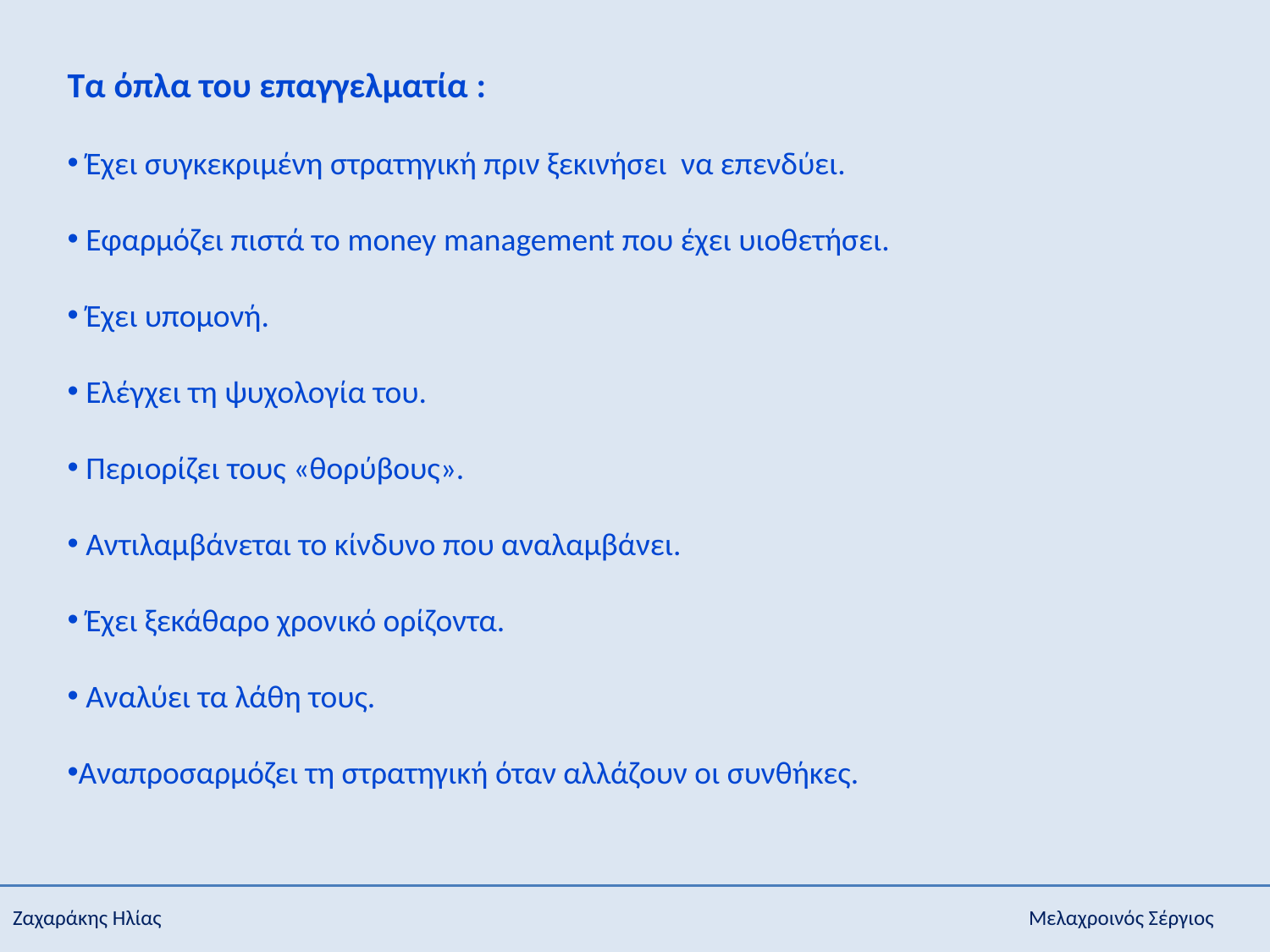

Τα όπλα του επαγγελματία :

 Έχει συγκεκριμένη στρατηγική πριν ξεκινήσει  να επενδύει.

 Εφαρμόζει πιστά το money management που έχει υιοθετήσει.

 Έχει υπομονή.

 Ελέγχει τη ψυχολογία του.

 Περιορίζει τους «θορύβους».

 Αντιλαμβάνεται το κίνδυνο που αναλαμβάνει.

 Έχει ξεκάθαρο χρονικό ορίζοντα.

 Αναλύει τα λάθη τους.

Αναπροσαρμόζει τη στρατηγική όταν αλλάζουν οι συνθήκες.
Ζαχαράκης Ηλίας 							Μελαχροινός Σέργιος